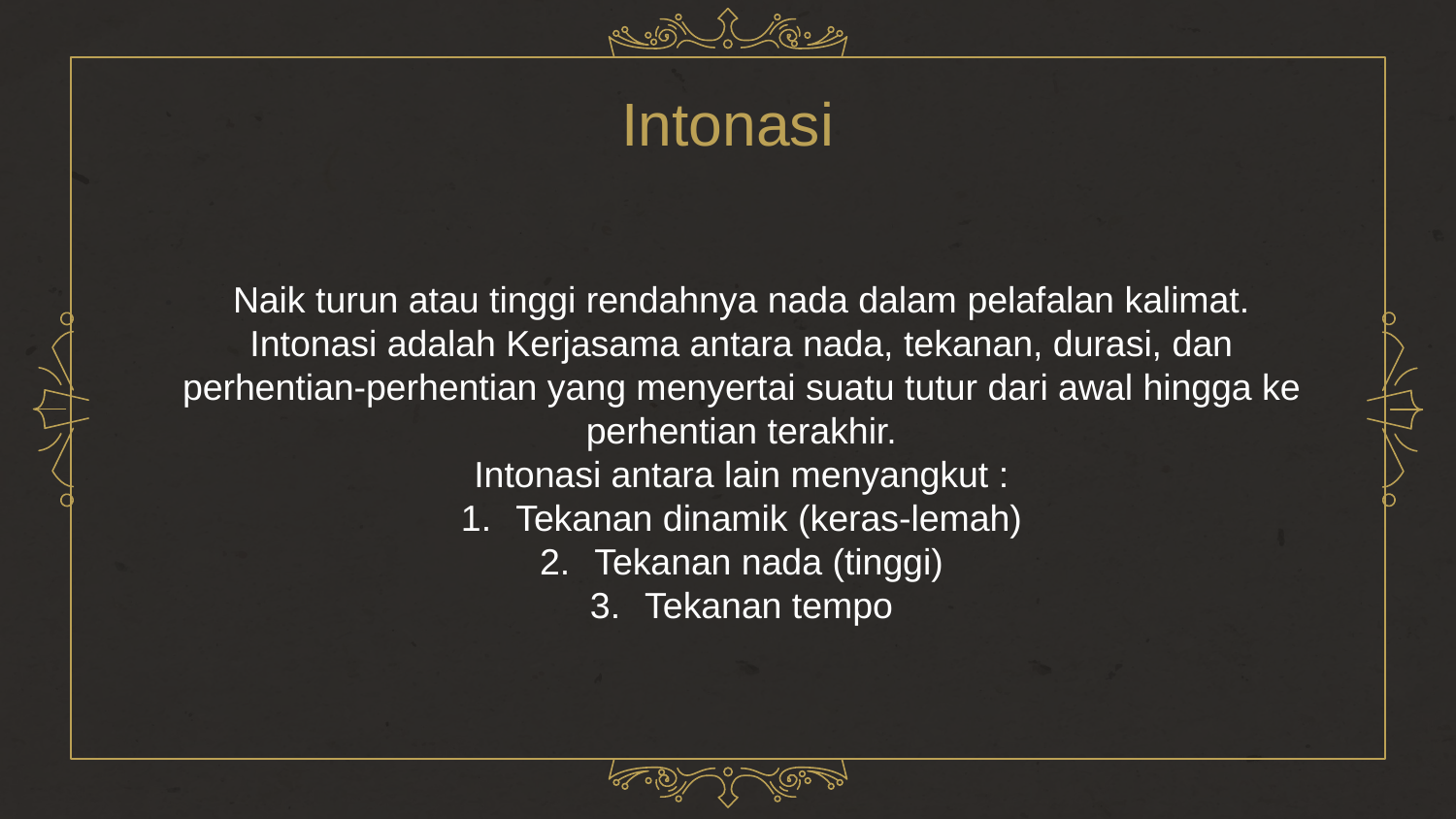

# Intonasi
Naik turun atau tinggi rendahnya nada dalam pelafalan kalimat. Intonasi adalah Kerjasama antara nada, tekanan, durasi, dan perhentian-perhentian yang menyertai suatu tutur dari awal hingga ke perhentian terakhir.
Intonasi antara lain menyangkut :
Tekanan dinamik (keras-lemah)
Tekanan nada (tinggi)
Tekanan tempo